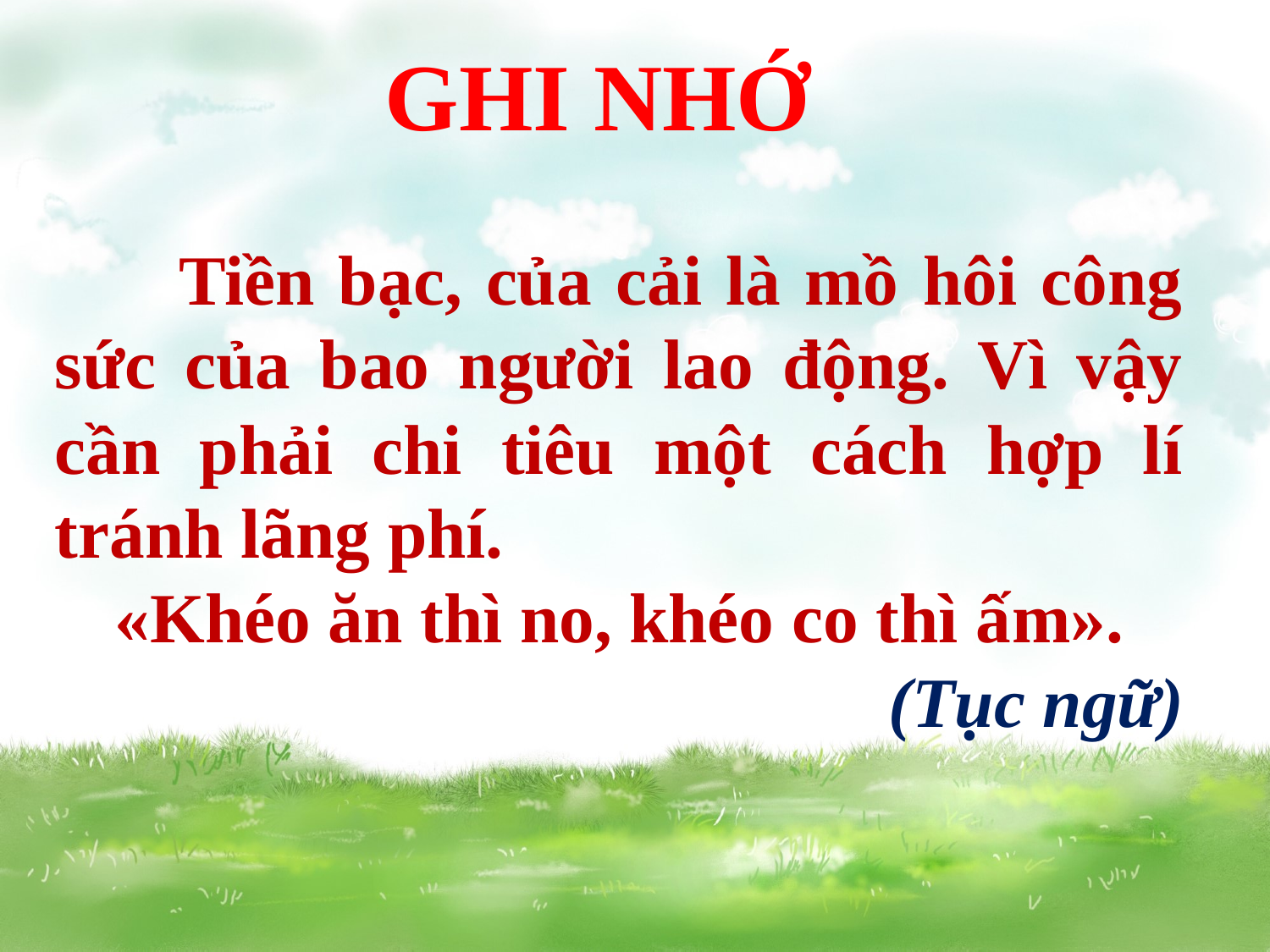

GHI NHỚ
      Tiền bạc, của cải là mồ hôi công sức của bao người lao động. Vì vậy cần phải chi tiêu một cách hợp lí tránh lãng phí.
«Khéo ăn thì no, khéo co thì ấm».
(Tục ngữ)